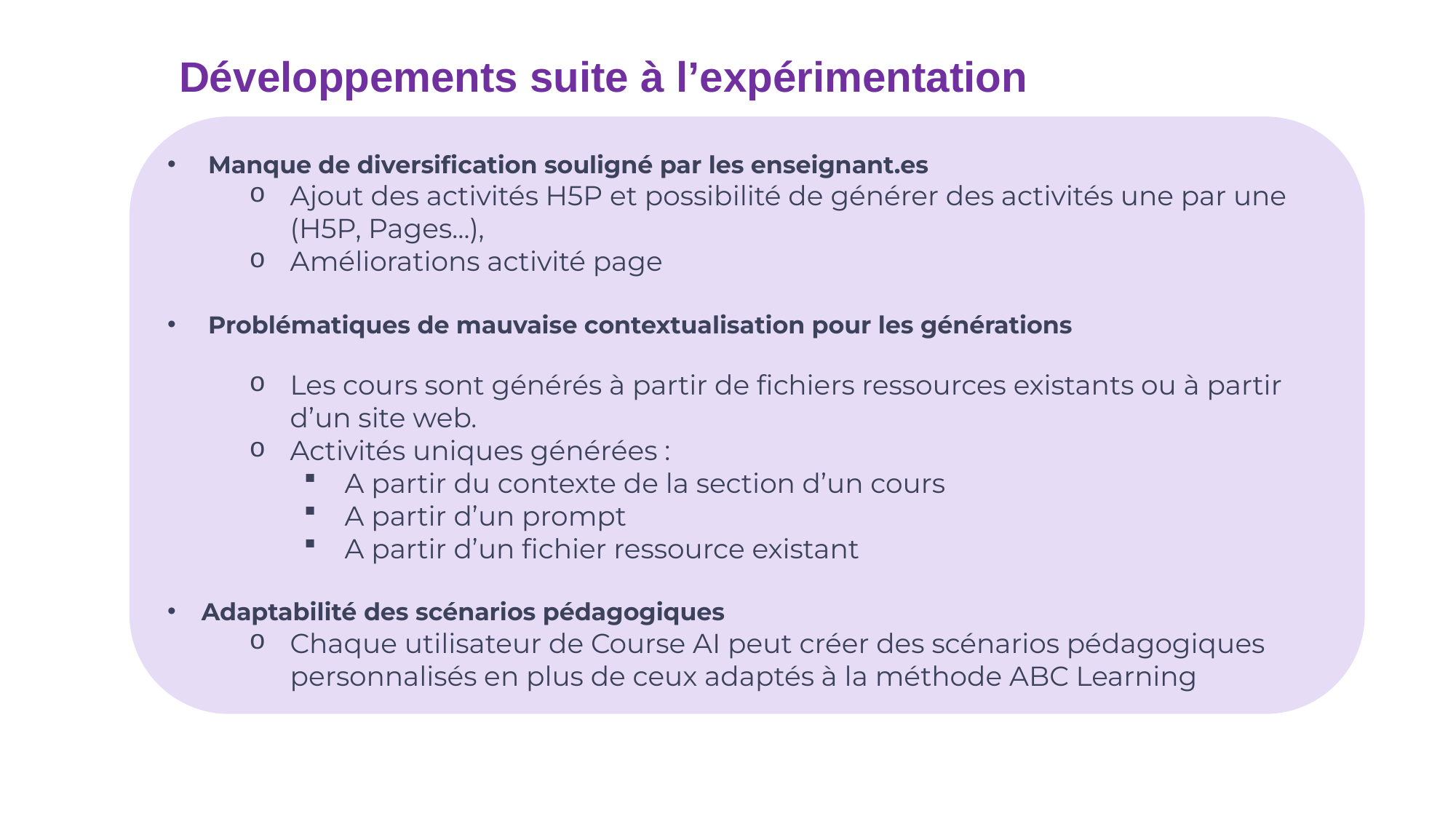

Développements suite à l’expérimentation

Manque de diversification souligné par les enseignant.es
Ajout des activités H5P et possibilité de générer des activités une par une (H5P, Pages…),
Améliorations activité page

Problématiques de mauvaise contextualisation pour les générations

Les cours sont générés à partir de fichiers ressources existants ou à partir d’un site web.
Activités uniques générées :
A partir du contexte de la section d’un cours
A partir d’un prompt
A partir d’un fichier ressource existant

Adaptabilité des scénarios pédagogiques
Chaque utilisateur de Course AI peut créer des scénarios pédagogiques personnalisés en plus de ceux adaptés à la méthode ABC Learning